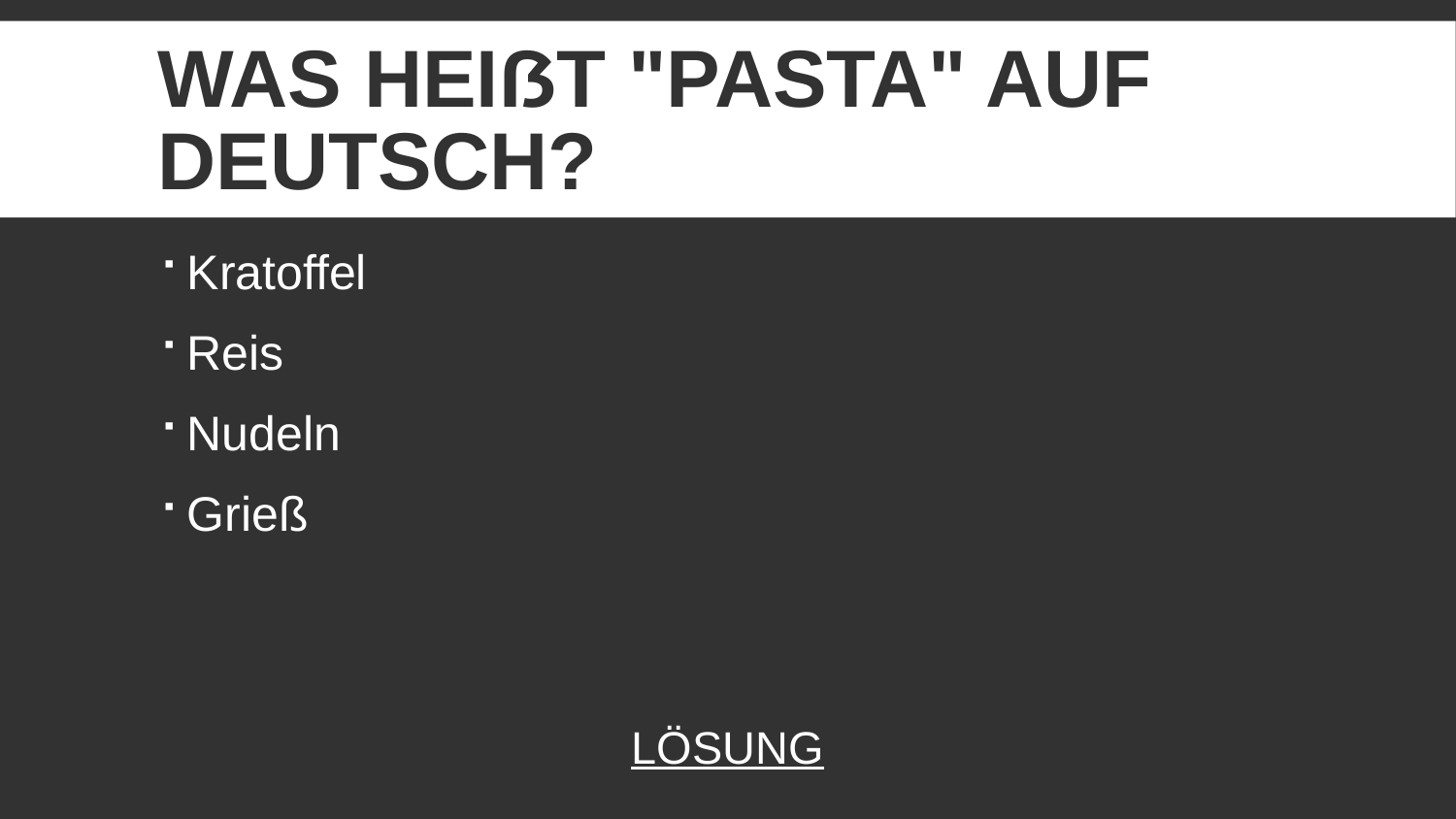

# Was heißt "Pasta" auf deutsch?
Kratoffel
Reis
Nudeln
Grieß
LÖSUNG